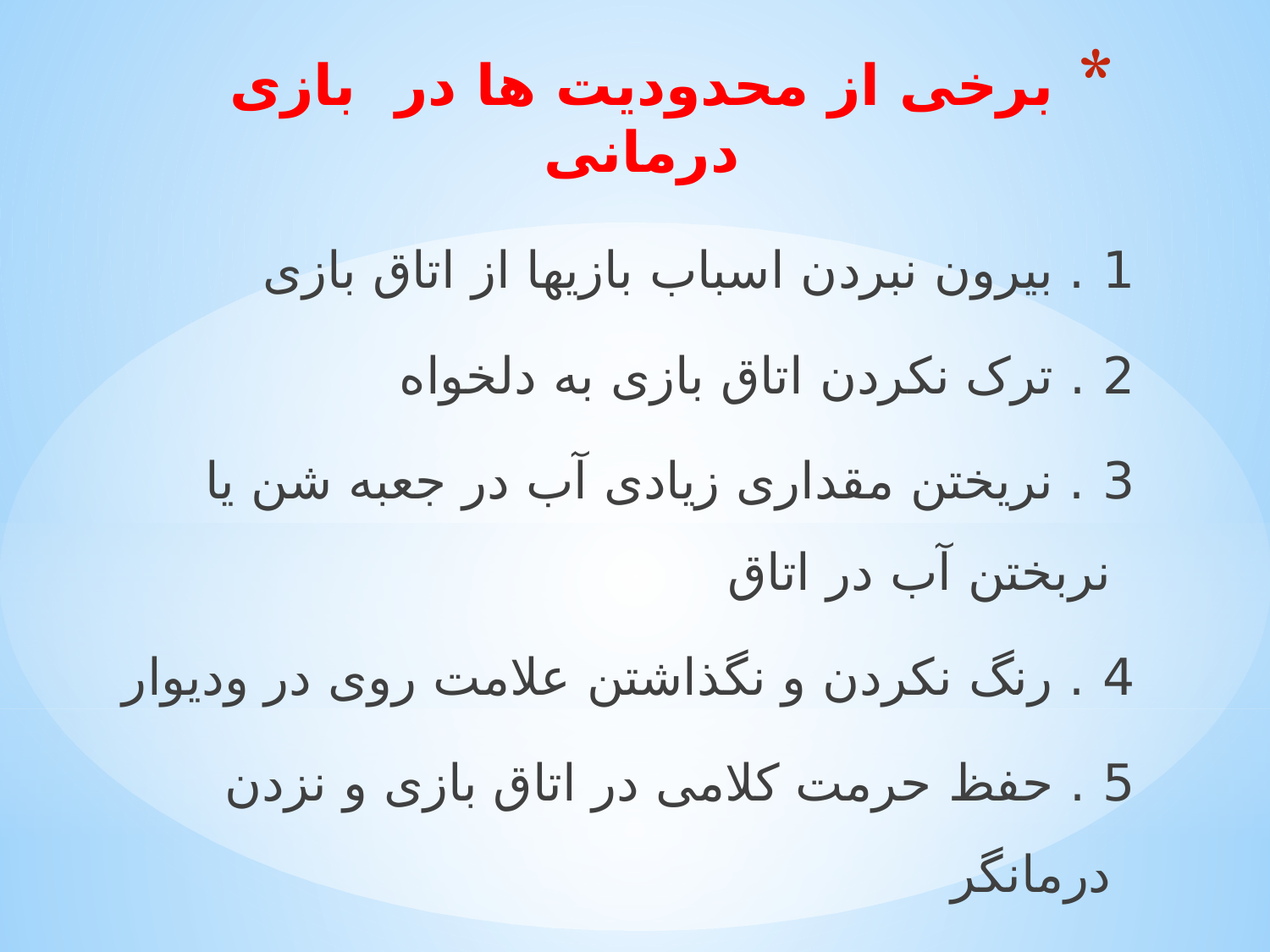

# برخی از محدودیت ها در  بازی درمانی
1 . بیرون نبردن اسباب بازیها از اتاق بازی
2 . ترک نکردن اتاق بازی به دلخواه
3 . نریختن مقداری زیادی آب در جعبه شن یا نربختن آب در اتاق
4 . رنگ نکردن و نگذاشتن علامت روی در ودیوار
5 . حفظ حرمت کلامی در اتاق بازی و نزدن درمانگر